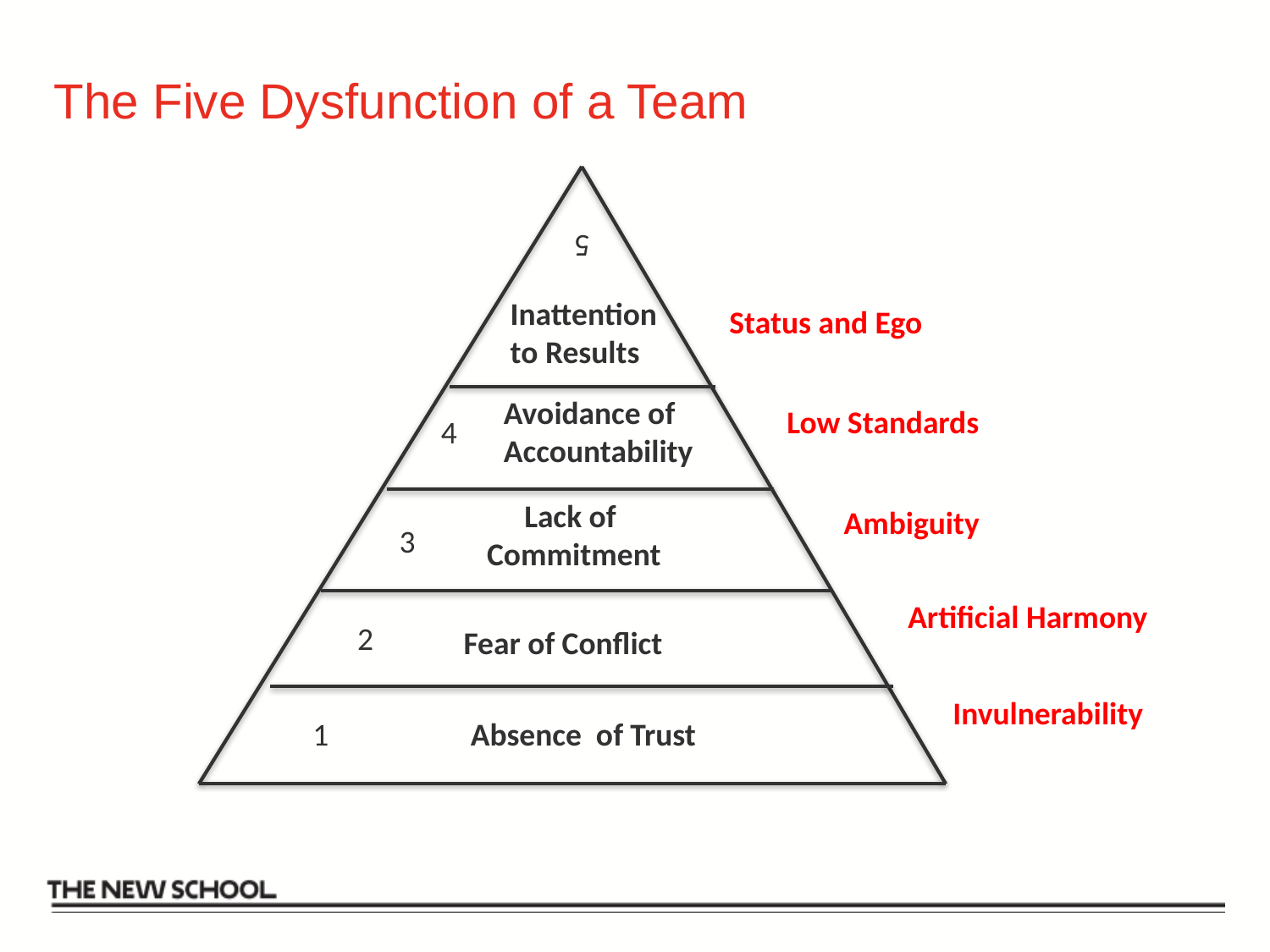

# The Five Dysfunction of a Team
5
Inattention
to Results
Status and Ego
Avoidance of
Accountability

Low Standards
4
Lack of
Commitment
Ambiguity
3
Artificial Harmony
2
Fear of Conflict
Invulnerability
1
Absence  of Trust